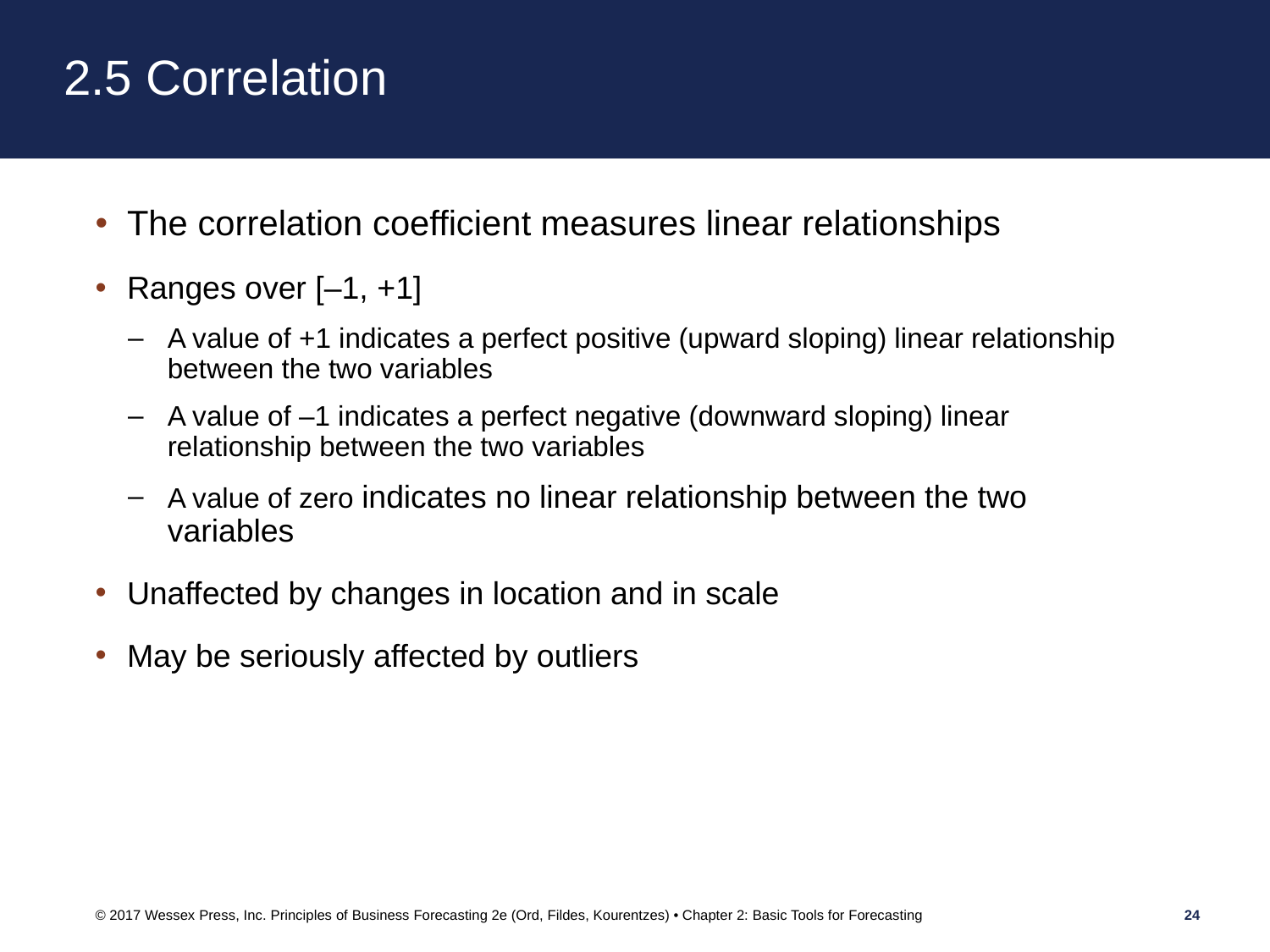

# 2.5 Correlation
The correlation coefficient measures linear relationships
Ranges over [–1, +1]
A value of +1 indicates a perfect positive (upward sloping) linear relationship between the two variables
A value of –1 indicates a perfect negative (downward sloping) linear relationship between the two variables
A value of zero indicates no linear relationship between the two variables
Unaffected by changes in location and in scale
May be seriously affected by outliers
© 2017 Wessex Press, Inc. Principles of Business Forecasting 2e (Ord, Fildes, Kourentzes) • Chapter 2: Basic Tools for Forecasting
24